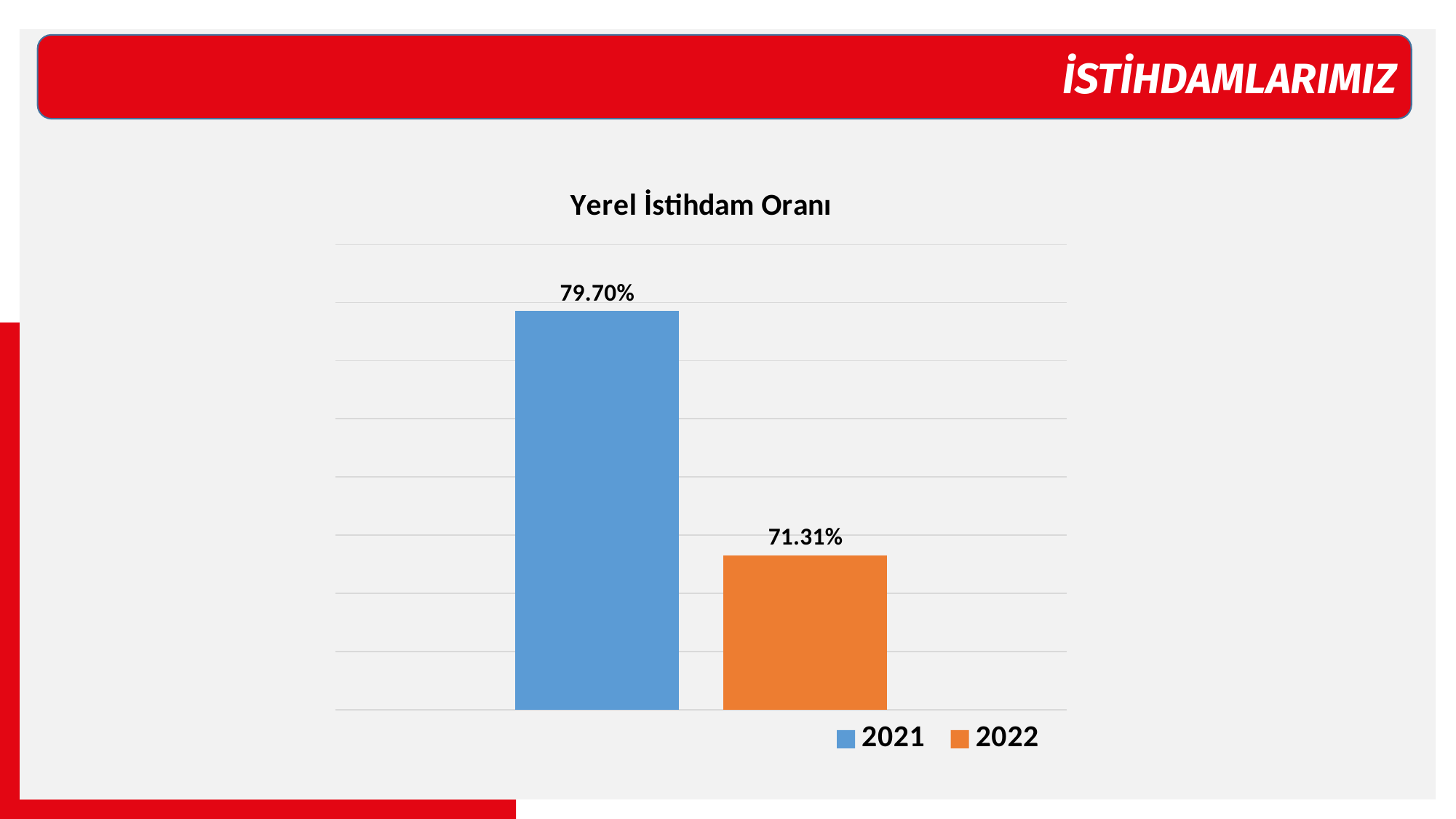

İSTİHDAMLARIMIZ

### Chart: Yerel İstihdam Oranı

| Category | 2021 | 2022 |
|---|---|---|
|  | 0.7969924812030075 | 0.7131147540983607 |